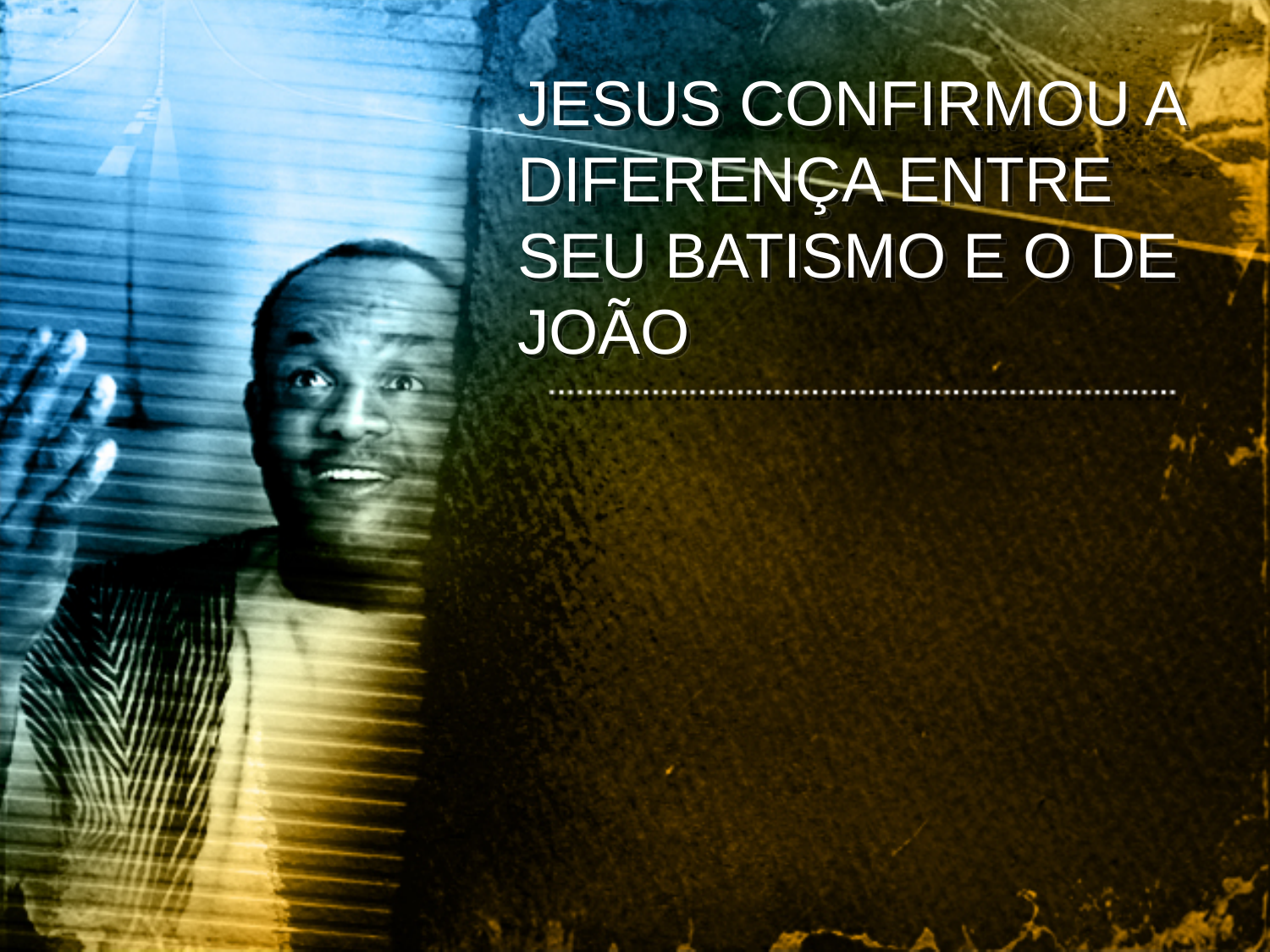

JESUS CONFIRMOU A DIFERENÇA ENTRE SEU BATISMO E O DE JOÃO